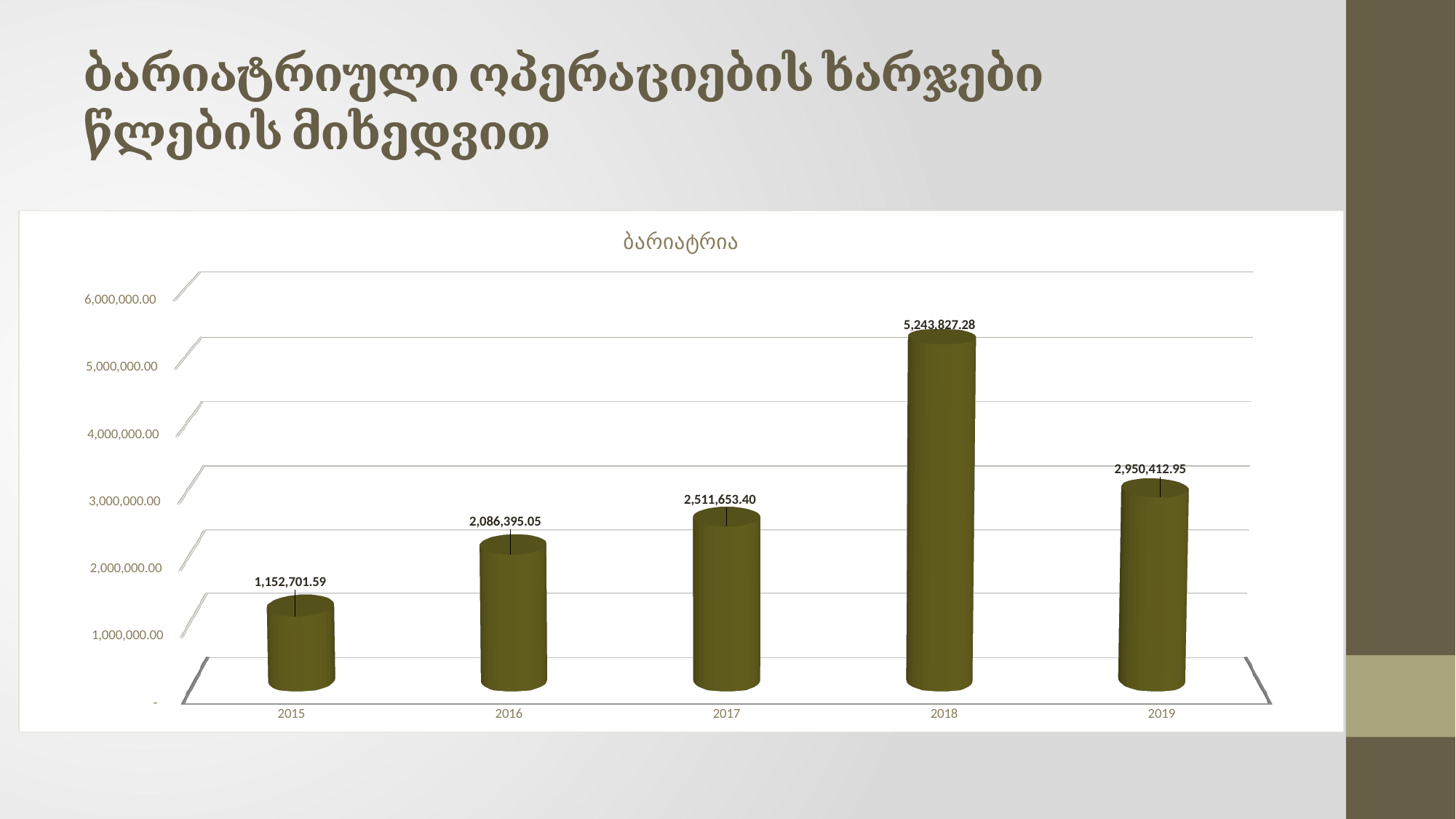

# ბარიატრიული ოპერაციების ხარჯები წლების მიხედვით

[unsupported chart]